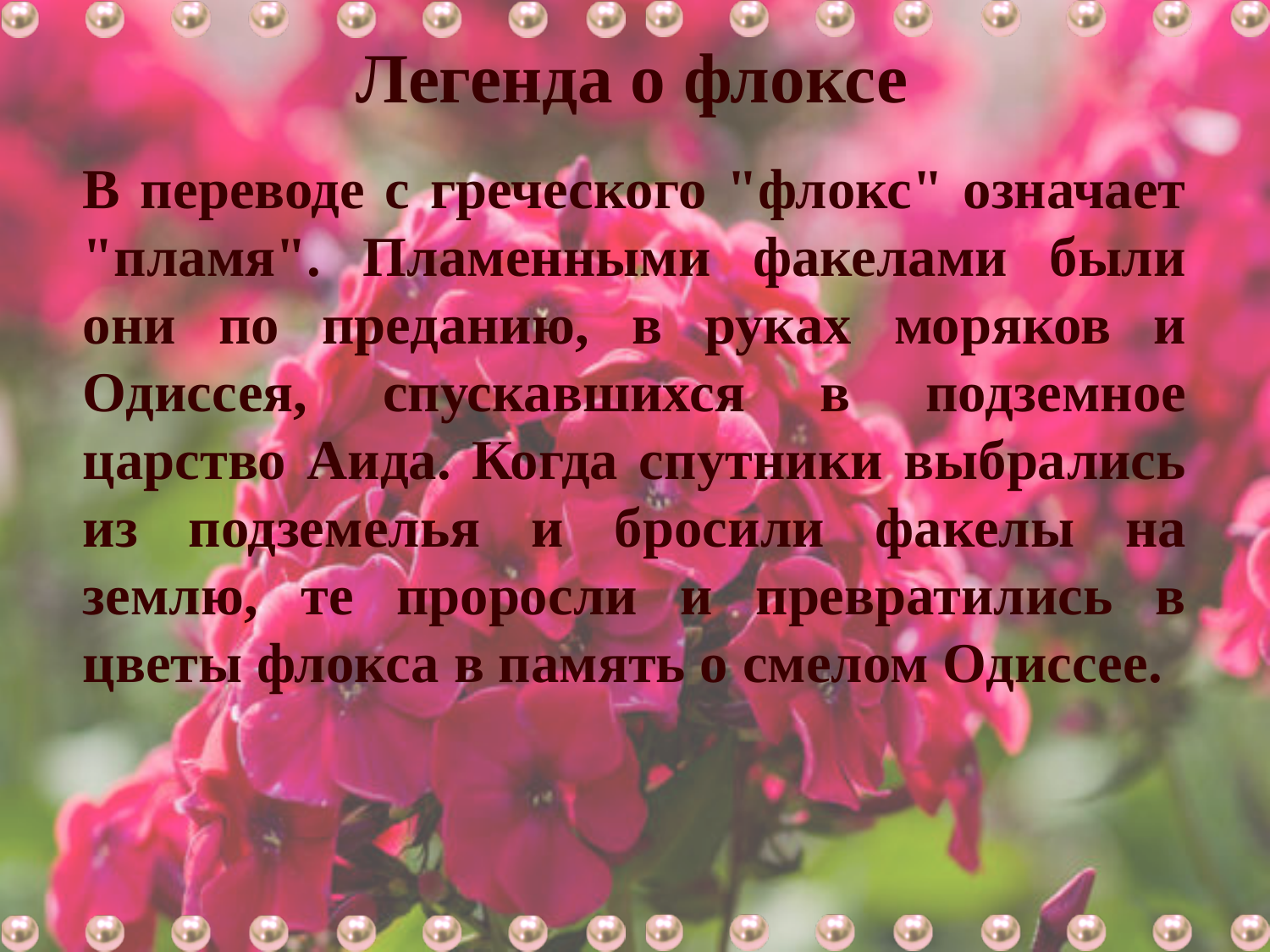

Легенда о флоксе
В переводе с греческого "флокс" означает "пламя". Пламенными факелами были они по преданию, в руках моряков и Одиссея, спускавшихся в подземное царство Аида. Когда спутники выбрались из подземелья и бросили факелы на землю, те проросли и превратились в цветы флокса в память о смелом Одиссее.